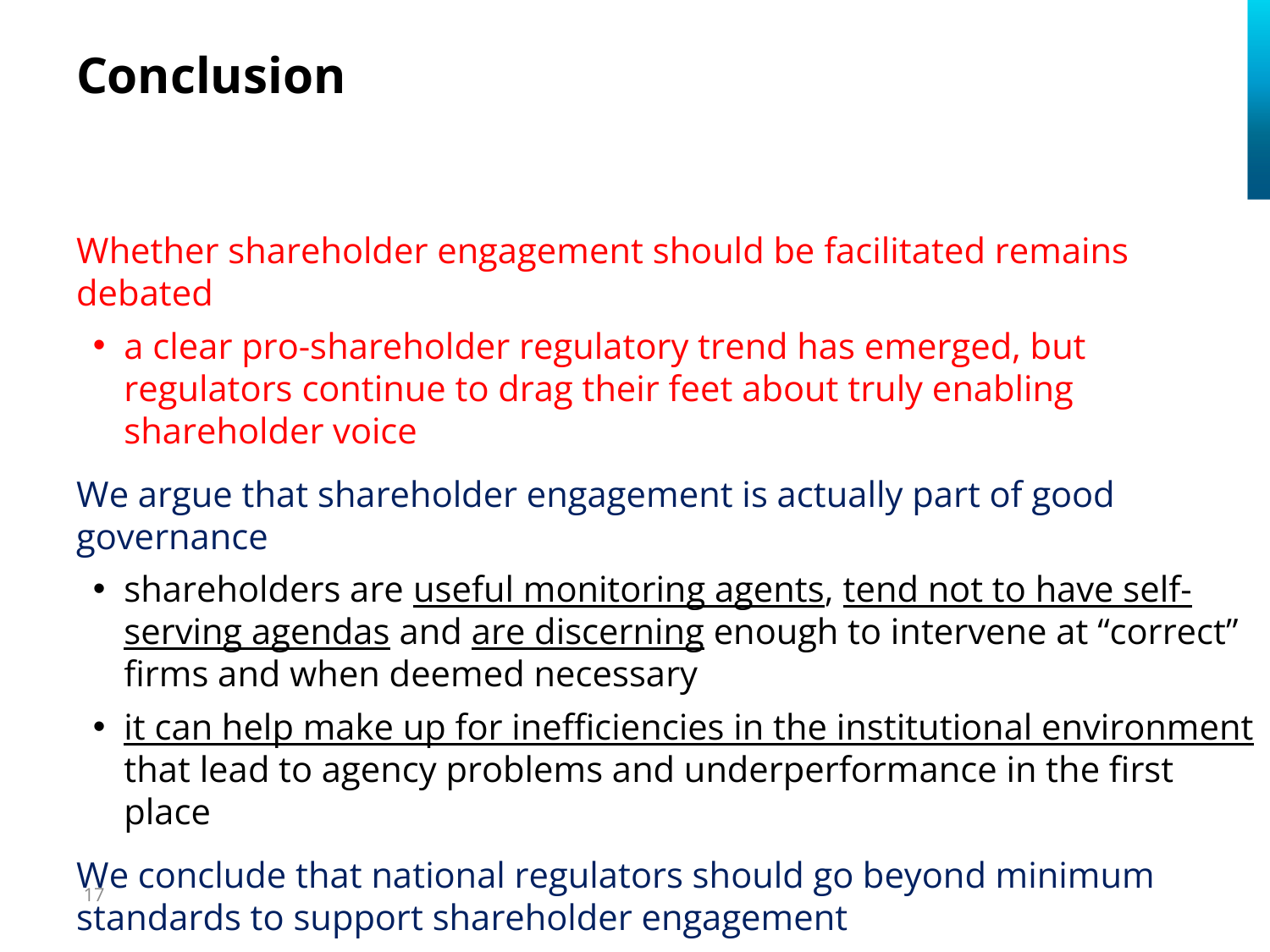

# Conclusion
Whether shareholder engagement should be facilitated remains debated
a clear pro-shareholder regulatory trend has emerged, but regulators continue to drag their feet about truly enabling shareholder voice
We argue that shareholder engagement is actually part of good governance
shareholders are useful monitoring agents, tend not to have self-serving agendas and are discerning enough to intervene at “correct” firms and when deemed necessary
it can help make up for inefficiencies in the institutional environment that lead to agency problems and underperformance in the first place
We conclude that national regulators should go beyond minimum standards to support shareholder engagement
ensure level-playing field
reduce procedural and information costs of cross-border engagement
enable communication between atomistic minority shareholders
17